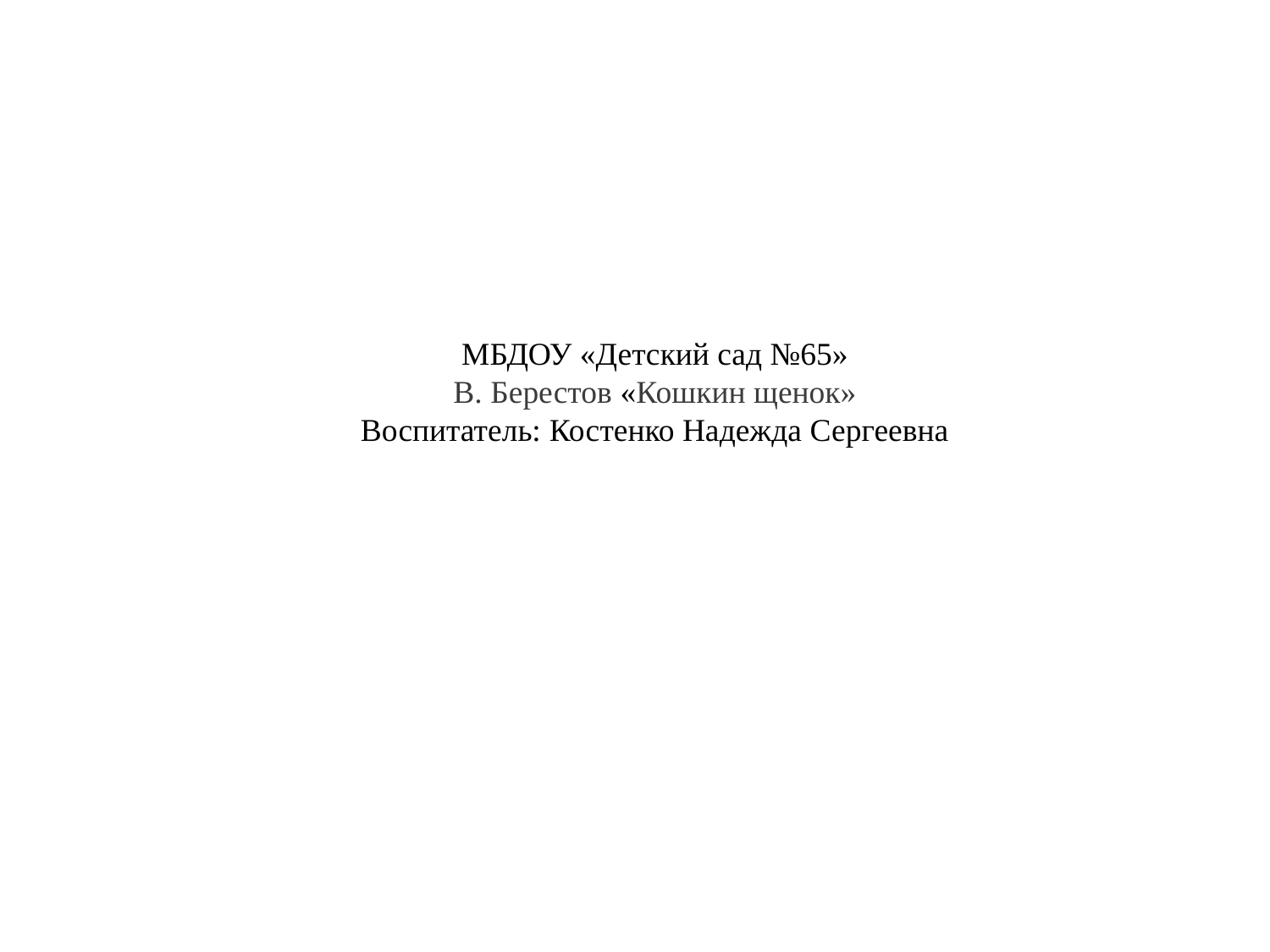

МБДОУ «Детский сад №65»
В. Берестов «Кошкин щенок»
Воспитатель: Костенко Надежда Сергеевна